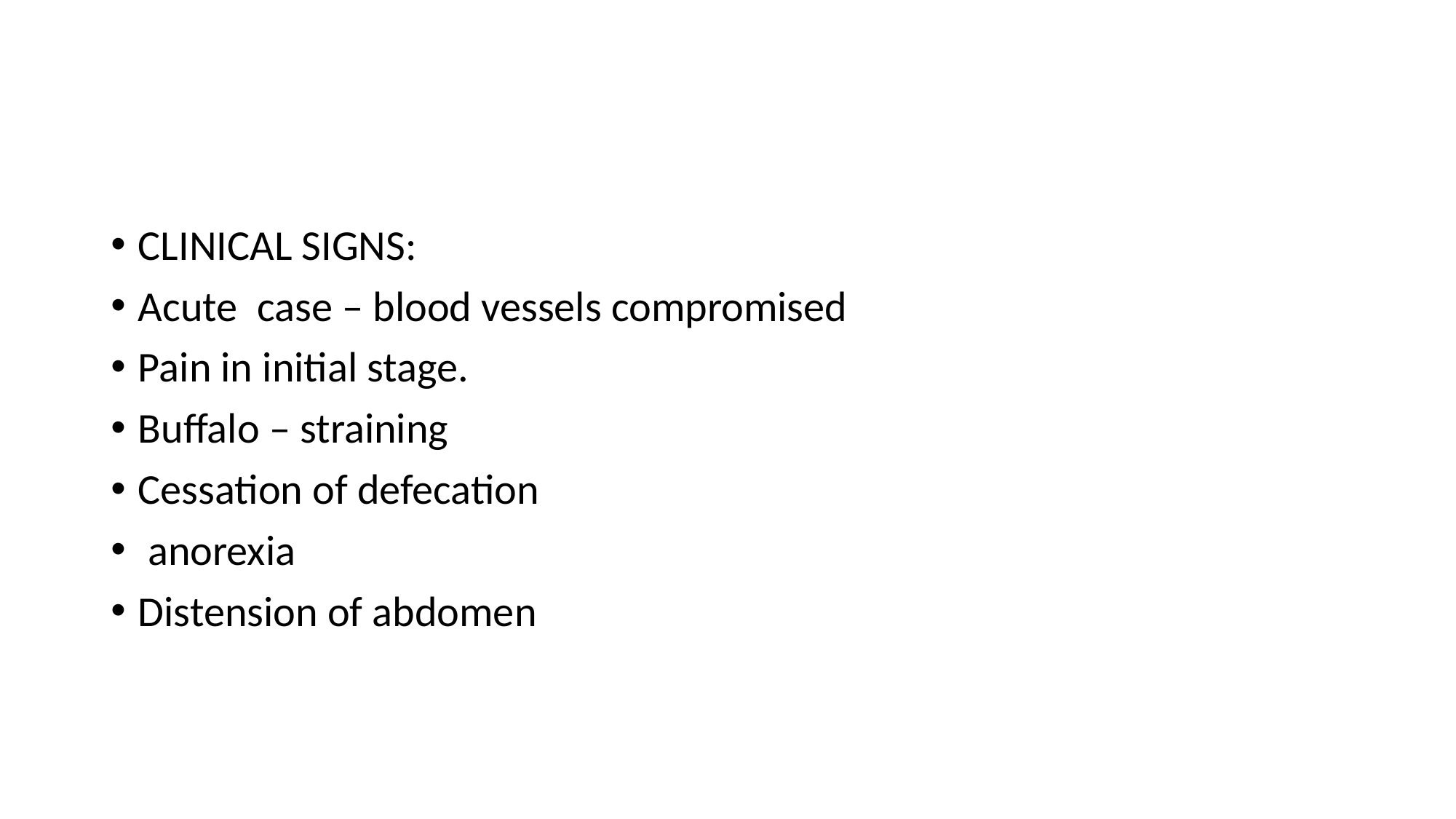

CLINICAL SIGNS:
Acute  case – blood vessels compromised
Pain in initial stage.
Buffalo – straining
Cessation of defecation
 anorexia
Distension of abdomen